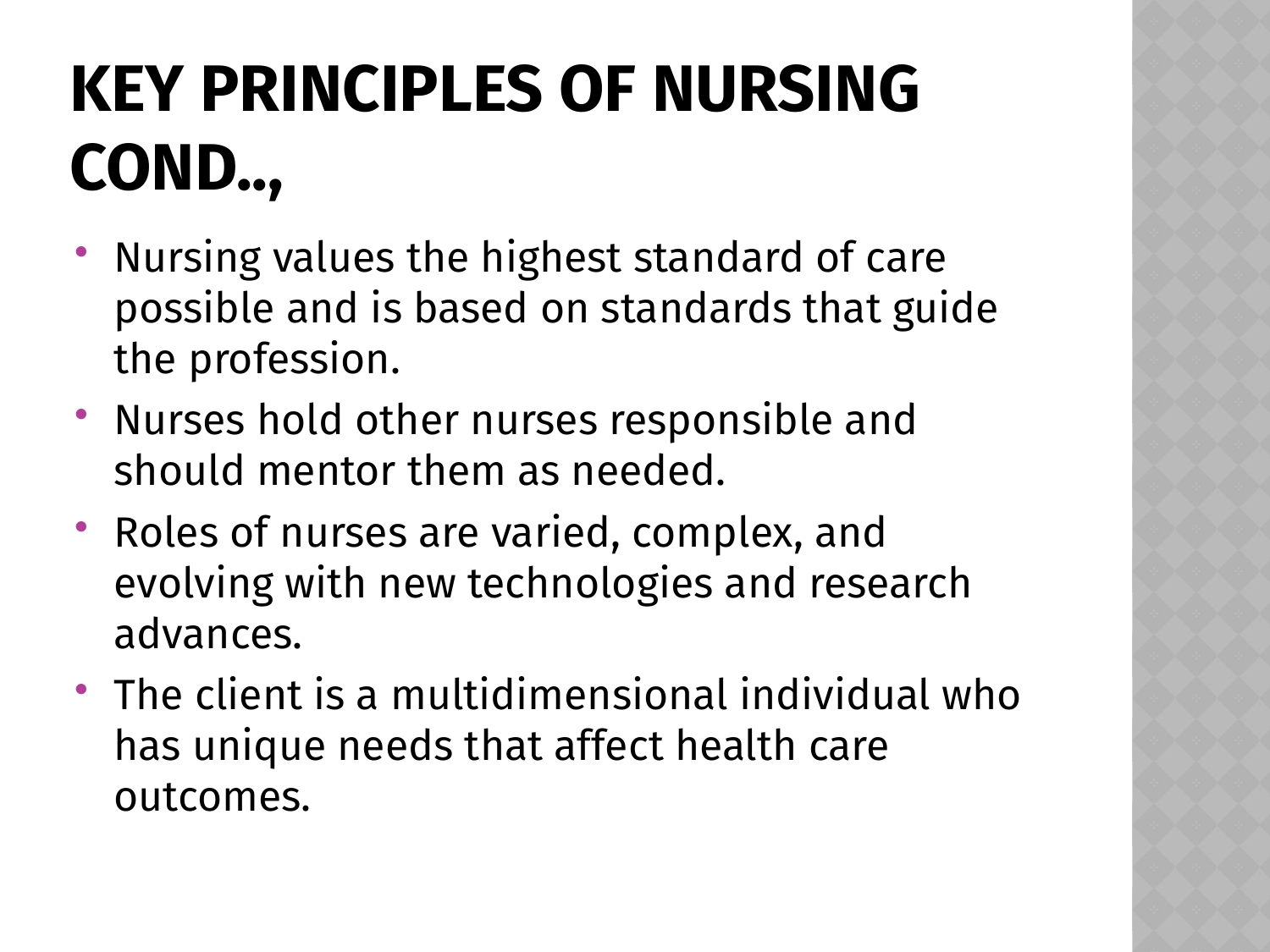

# Key Principles of Nursing cond..,
Nursing values the highest standard of care possible and is based on standards that guide the profession.
Nurses hold other nurses responsible and should mentor them as needed.
Roles of nurses are varied, complex, and evolving with new technologies and research advances.
The client is a multidimensional individual who has unique needs that affect health care outcomes.